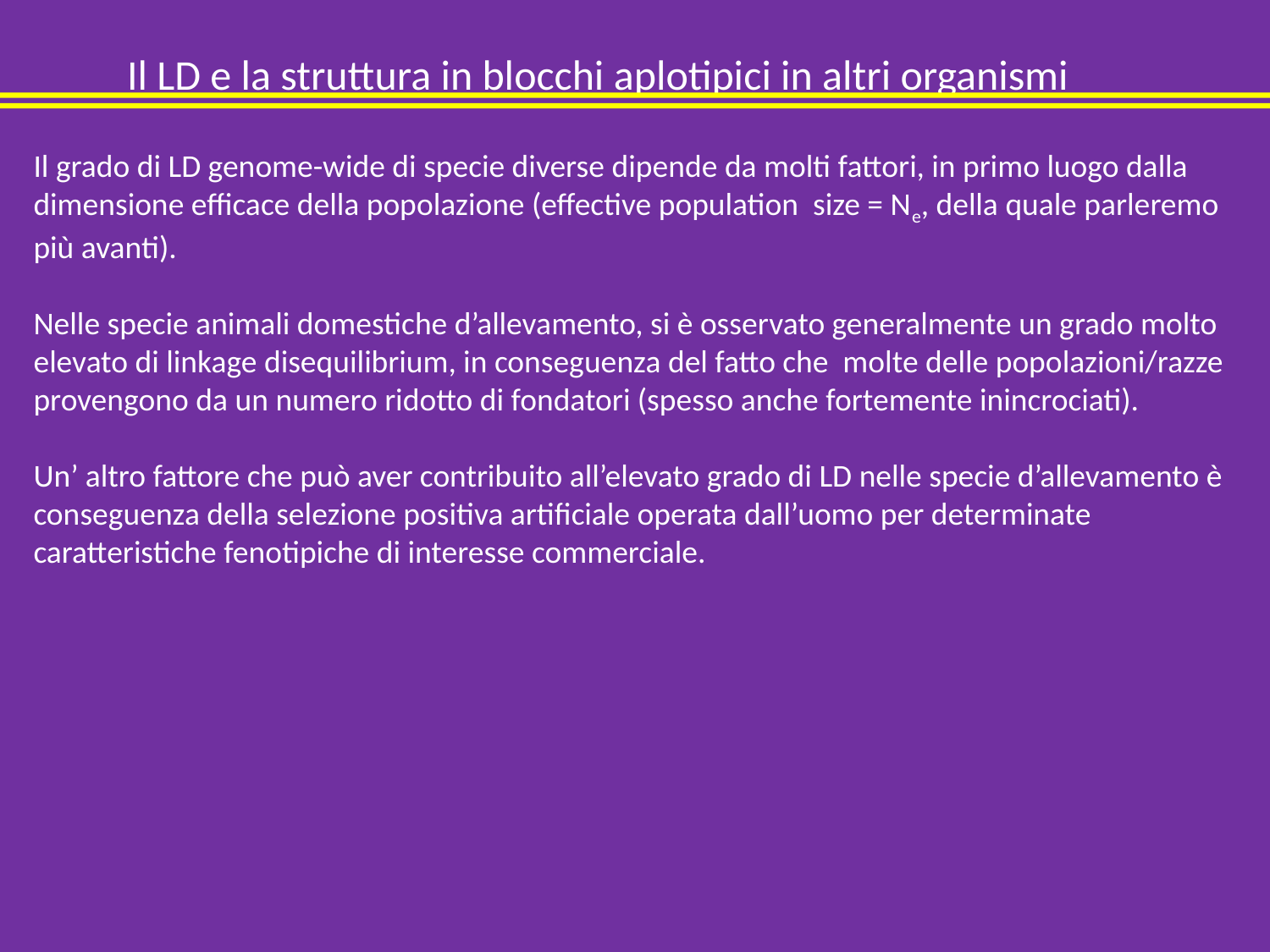

# Il LD e la struttura in blocchi aplotipici in altri organismi

Il grado di LD genome-wide di specie diverse dipende da molti fattori, in primo luogo dalla dimensione efficace della popolazione (effective population  size = Ne, della quale parleremo più avanti).

Nelle specie animali domestiche d’allevamento, si è osservato generalmente un grado molto elevato di linkage disequilibrium, in conseguenza del fatto che  molte delle popolazioni/razze provengono da un numero ridotto di fondatori (spesso anche fortemente inincrociati).

Un’ altro fattore che può aver contribuito all’elevato grado di LD nelle specie d’allevamento è conseguenza della selezione positiva artificiale operata dall’uomo per determinate caratteristiche fenotipiche di interesse commerciale.